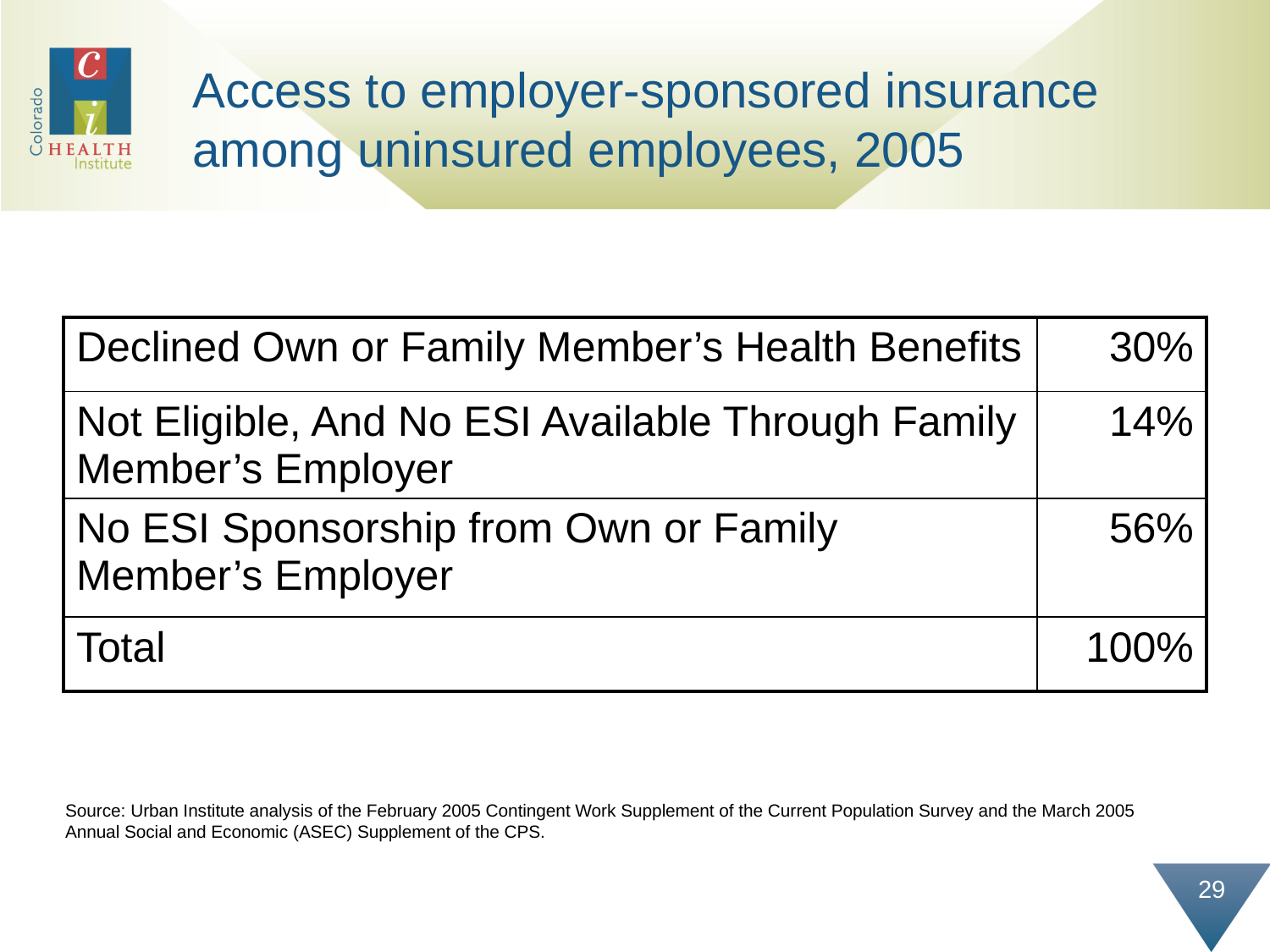

# Access to employer-sponsored insurance among uninsured employees, 2005
| Declined Own or Family Member’s Health Benefits | 30% |
| --- | --- |
| Not Eligible, And No ESI Available Through Family Member’s Employer | 14% |
| No ESI Sponsorship from Own or Family Member’s Employer | 56% |
| Total | 100% |
Source: Urban Institute analysis of the February 2005 Contingent Work Supplement of the Current Population Survey and the March 2005 Annual Social and Economic (ASEC) Supplement of the CPS.
29